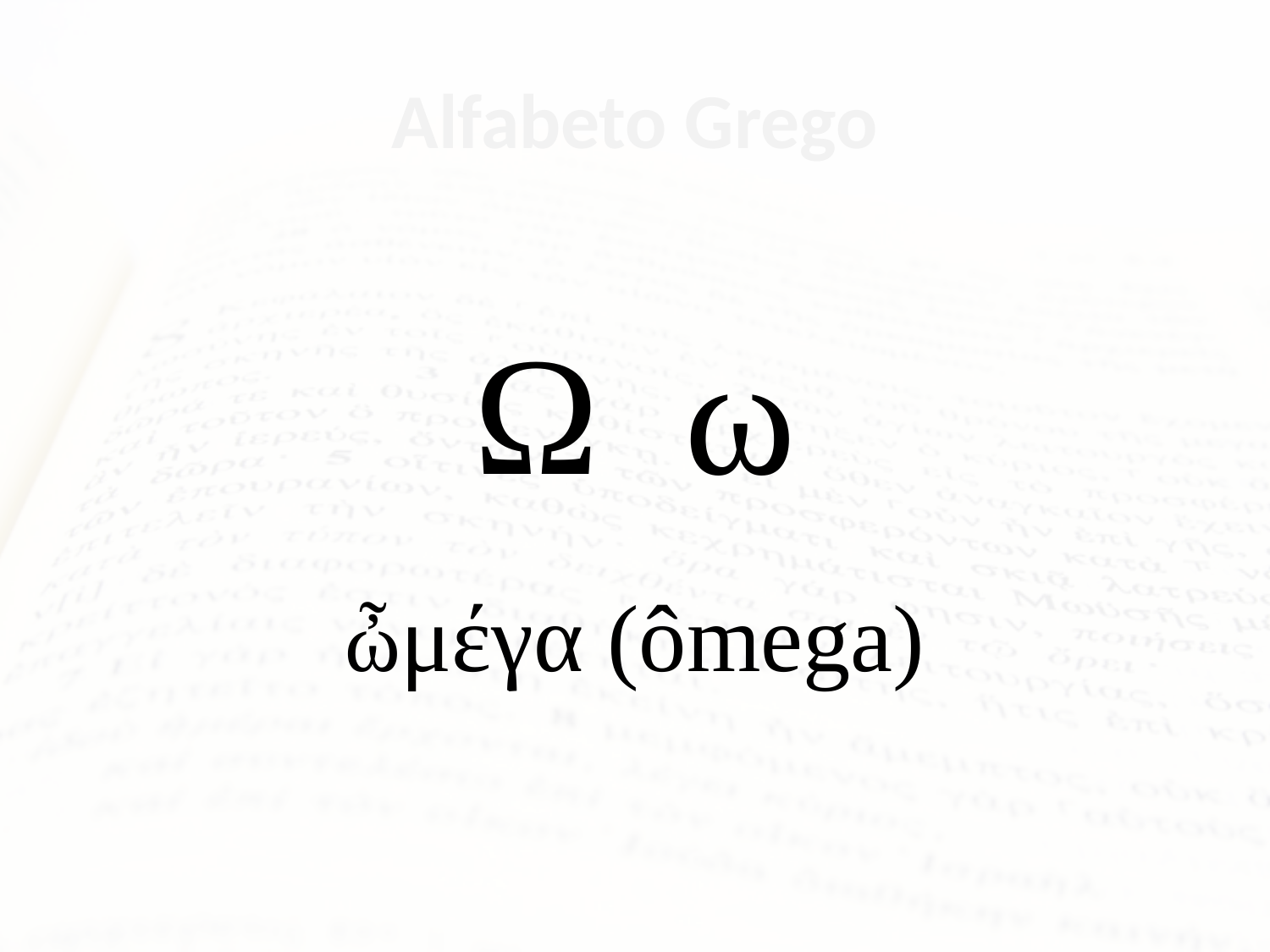

# Alfabeto Grego

Ω  ω

ὦμέγα (ômega)